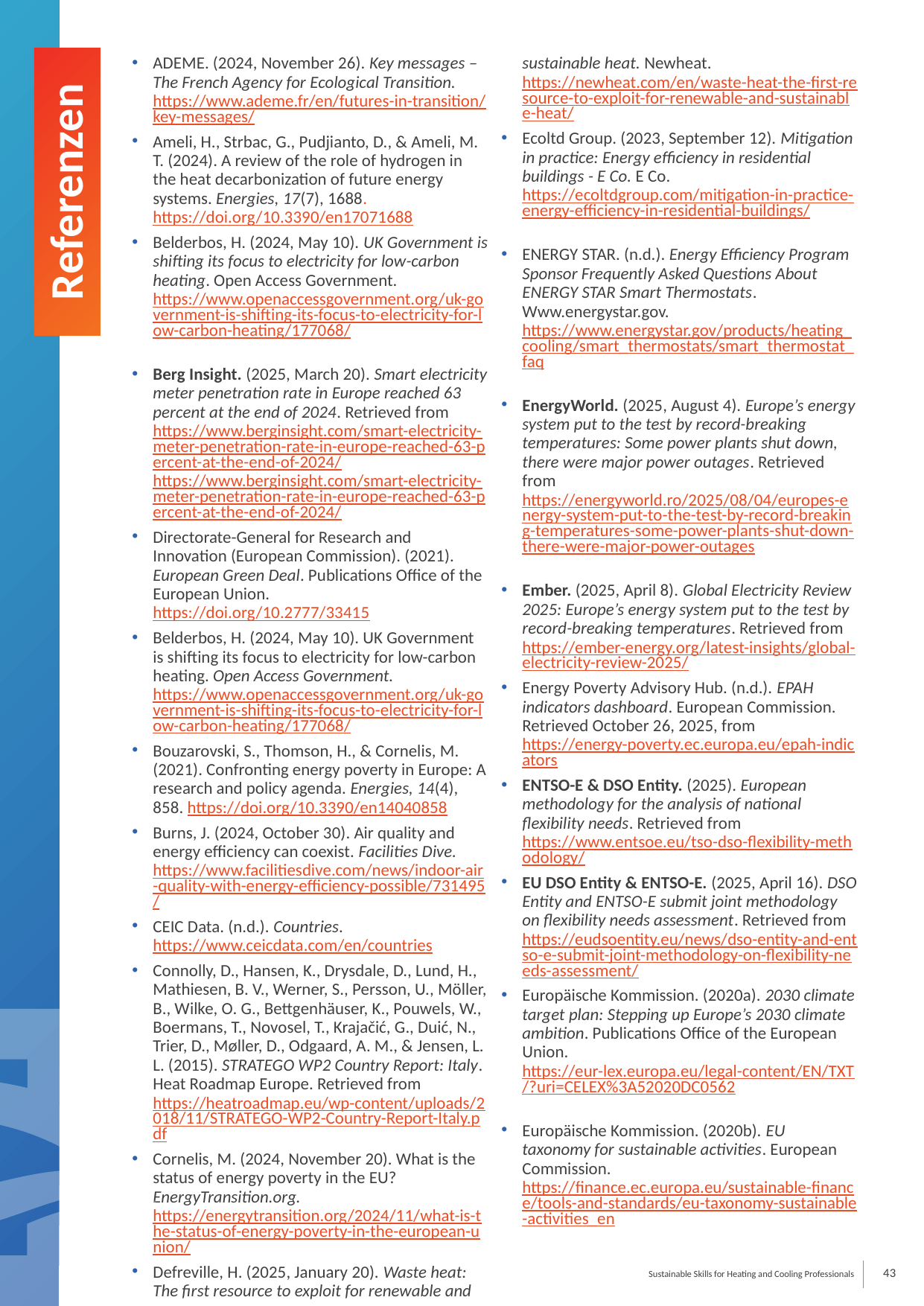

ADEME. (2024, November 26). Key messages – The French Agency for Ecological Transition. https://www.ademe.fr/en/futures-in-transition/key-messages/
Ameli, H., Strbac, G., Pudjianto, D., & Ameli, M. T. (2024). A review of the role of hydrogen in the heat decarbonization of future energy systems. Energies, 17(7), 1688. https://doi.org/10.3390/en17071688
Belderbos, H. (2024, May 10). UK Government is shifting its focus to electricity for low-carbon heating. Open Access Government. https://www.openaccessgovernment.org/uk-government-is-shifting-its-focus-to-electricity-for-low-carbon-heating/177068/
Berg Insight. (2025, March 20). Smart electricity meter penetration rate in Europe reached 63 percent at the end of 2024. Retrieved from https://www.berginsight.com/smart-electricity-meter-penetration-rate-in-europe-reached-63-percent-at-the-end-of-2024/https://www.berginsight.com/smart-electricity-meter-penetration-rate-in-europe-reached-63-percent-at-the-end-of-2024/
Directorate-General for Research and Innovation (European Commission). (2021). European Green Deal. Publications Office of the European Union. https://doi.org/10.2777/33415
Belderbos, H. (2024, May 10). UK Government is shifting its focus to electricity for low-carbon heating. Open Access Government. https://www.openaccessgovernment.org/uk-government-is-shifting-its-focus-to-electricity-for-low-carbon-heating/177068/
Bouzarovski, S., Thomson, H., & Cornelis, M. (2021). Confronting energy poverty in Europe: A research and policy agenda. Energies, 14(4), 858. https://doi.org/10.3390/en14040858
Burns, J. (2024, October 30). Air quality and energy efficiency can coexist. Facilities Dive. https://www.facilitiesdive.com/news/indoor-air-quality-with-energy-efficiency-possible/731495/
CEIC Data. (n.d.). Countries. https://www.ceicdata.com/en/countries
Connolly, D., Hansen, K., Drysdale, D., Lund, H., Mathiesen, B. V., Werner, S., Persson, U., Möller, B., Wilke, O. G., Bettgenhäuser, K., Pouwels, W., Boermans, T., Novosel, T., Krajačić, G., Duić, N., Trier, D., Møller, D., Odgaard, A. M., & Jensen, L. L. (2015). STRATEGO WP2 Country Report: Italy. Heat Roadmap Europe. Retrieved from https://heatroadmap.eu/wp-content/uploads/2018/11/STRATEGO-WP2-Country-Report-Italy.pdf
Cornelis, M. (2024, November 20). What is the status of energy poverty in the EU? EnergyTransition.org. https://energytransition.org/2024/11/what-is-the-status-of-energy-poverty-in-the-european-union/
Defreville, H. (2025, January 20). Waste heat: The first resource to exploit for renewable and sustainable heat. Newheat. https://newheat.com/en/waste-heat-the-first-resource-to-exploit-for-renewable-and-sustainable-heat/
Ecoltd Group. (2023, September 12). Mitigation in practice: Energy efficiency in residential buildings - E Co. E Co. https://ecoltdgroup.com/mitigation-in-practice-energy-efficiency-in-residential-buildings/
ENERGY STAR. (n.d.). Energy Efficiency Program Sponsor Frequently Asked Questions About ENERGY STAR Smart Thermostats. Www.energystar.gov. https://www.energystar.gov/products/heating_cooling/smart_thermostats/smart_thermostat_faq
EnergyWorld. (2025, August 4). Europe’s energy system put to the test by record-breaking temperatures: Some power plants shut down, there were major power outages. Retrieved from https://energyworld.ro/2025/08/04/europes-energy-system-put-to-the-test-by-record-breaking-temperatures-some-power-plants-shut-down-there-were-major-power-outages
Ember. (2025, April 8). Global Electricity Review 2025: Europe’s energy system put to the test by record-breaking temperatures. Retrieved from https://ember-energy.org/latest-insights/global-electricity-review-2025/
Energy Poverty Advisory Hub. (n.d.). EPAH indicators dashboard. European Commission. Retrieved October 26, 2025, from https://energy-poverty.ec.europa.eu/epah-indicators
ENTSO-E & DSO Entity. (2025). European methodology for the analysis of national flexibility needs. Retrieved from https://www.entsoe.eu/tso-dso-flexibility-methodology/
EU DSO Entity & ENTSO-E. (2025, April 16). DSO Entity and ENTSO-E submit joint methodology on flexibility needs assessment. Retrieved from https://eudsoentity.eu/news/dso-entity-and-entso-e-submit-joint-methodology-on-flexibility-needs-assessment/
Europäische Kommission. (2020a). 2030 climate target plan: Stepping up Europe’s 2030 climate ambition. Publications Office of the European Union. https://eur-lex.europa.eu/legal-content/EN/TXT/?uri=CELEX%3A52020DC0562
Europäische Kommission. (2020b). EU taxonomy for sustainable activities. European Commission. https://finance.ec.europa.eu/sustainable-finance/tools-and-standards/eu-taxonomy-sustainable-activities_en

Referenzen